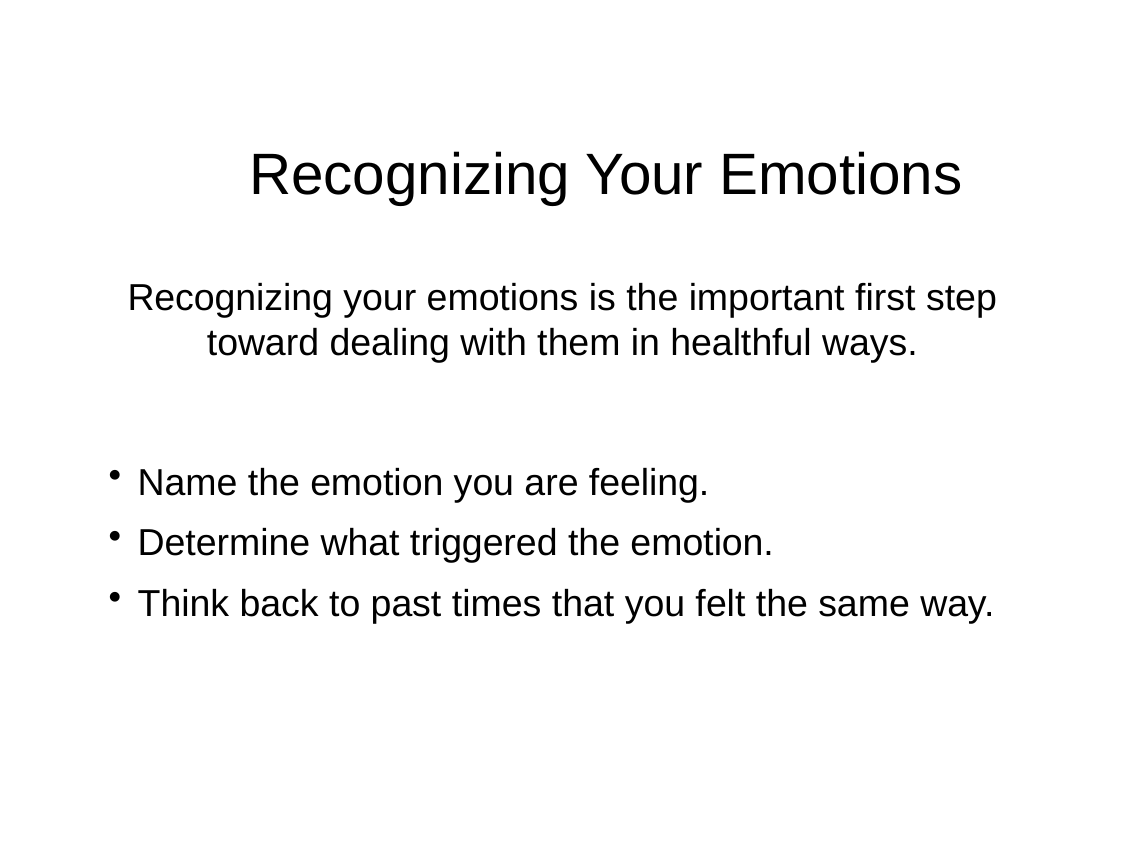

Recognizing Your Emotions
Recognizing your emotions is the important first step toward dealing with them in healthful ways.
Name the emotion you are feeling.
Determine what triggered the emotion.
Think back to past times that you felt the same way.
Slide 9 of 21